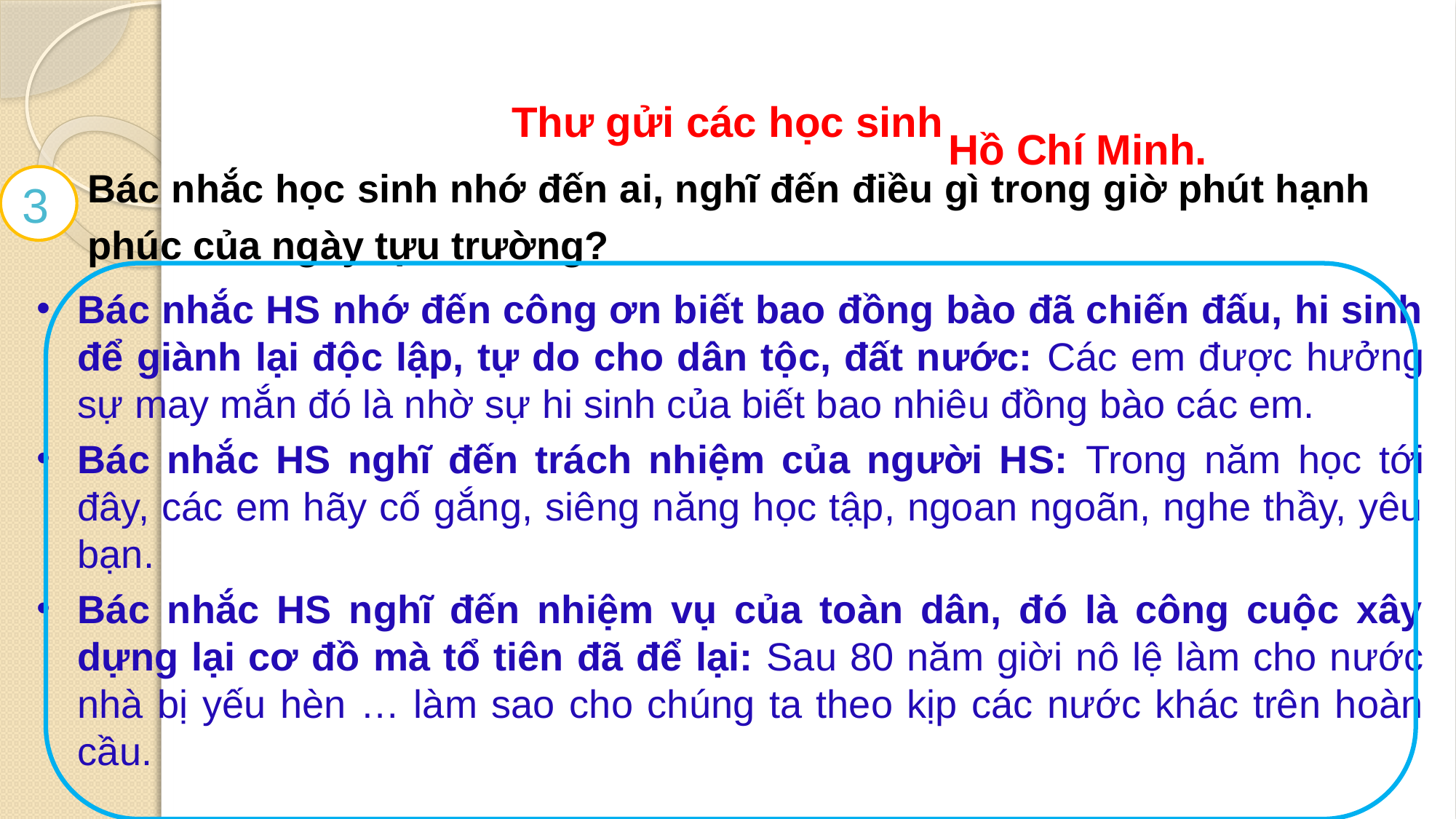

Thư gửi các học sinh
Hồ Chí Minh.
Bác nhắc học sinh nhớ đến ai, nghĩ đến điều gì trong giờ phút hạnh phúc của ngày tựu trường?
3

Bác nhắc HS nhớ đến công ơn biết bao đồng bào đã chiến đấu, hi sinh để giành lại độc lập, tự do cho dân tộc, đất nước: Các em được hưởng sự may mắn đó là nhờ sự hi sinh của biết bao nhiêu đồng bào các em.
Bác nhắc HS nghĩ đến trách nhiệm của người HS: Trong năm học tới đây, các em hãy cố gắng, siêng năng học tập, ngoan ngoãn, nghe thầy, yêu bạn.
Bác nhắc HS nghĩ đến nhiệm vụ của toàn dân, đó là công cuộc xây dựng lại cơ đồ mà tổ tiên đã để lại: Sau 80 năm giời nô lệ làm cho nước nhà bị yếu hèn … làm sao cho chúng ta theo kịp các nước khác trên hoàn cầu.